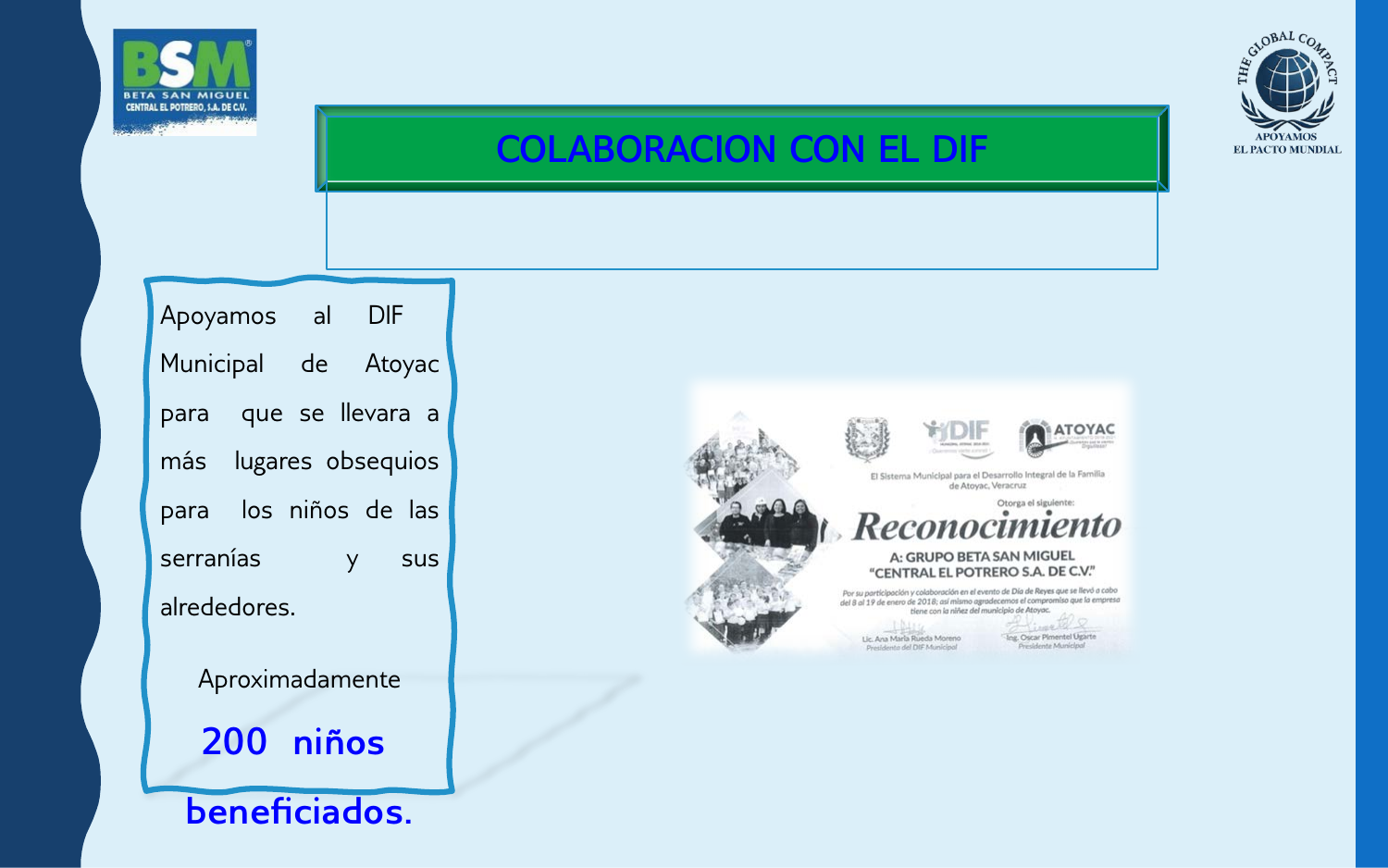

# COLABORACION CON EL DIF

Apoyamos al DIF  Municipal de Atoyac para  que se llevara a más  lugares obsequios para  los niños de las serranías  y sus alrededores.
Aproximadamente 200  niños  beneficiados.